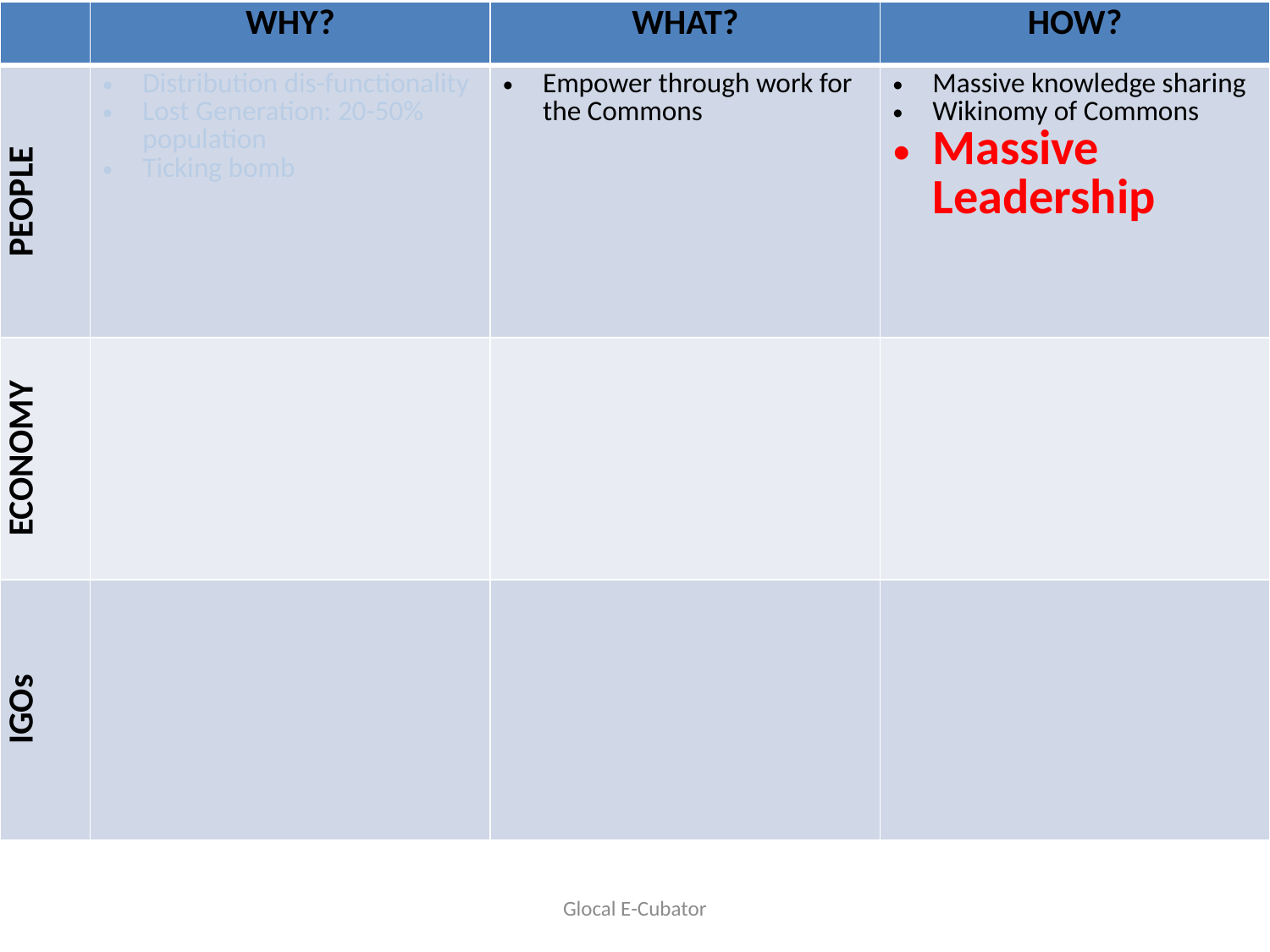

|  | WHY? | WHAT? | HOW? |
| --- | --- | --- | --- |
| PEOPLE | Distribution dis-functionality Lost Generation: 20-50% population Ticking bomb | Empower through work for the Commons | Massive knowledge sharing Wikinomy of Commons Massive Leadership |
| ECONOMY |  |  |  |
| IGOs |  |  |  |
Glocal E-Cubator